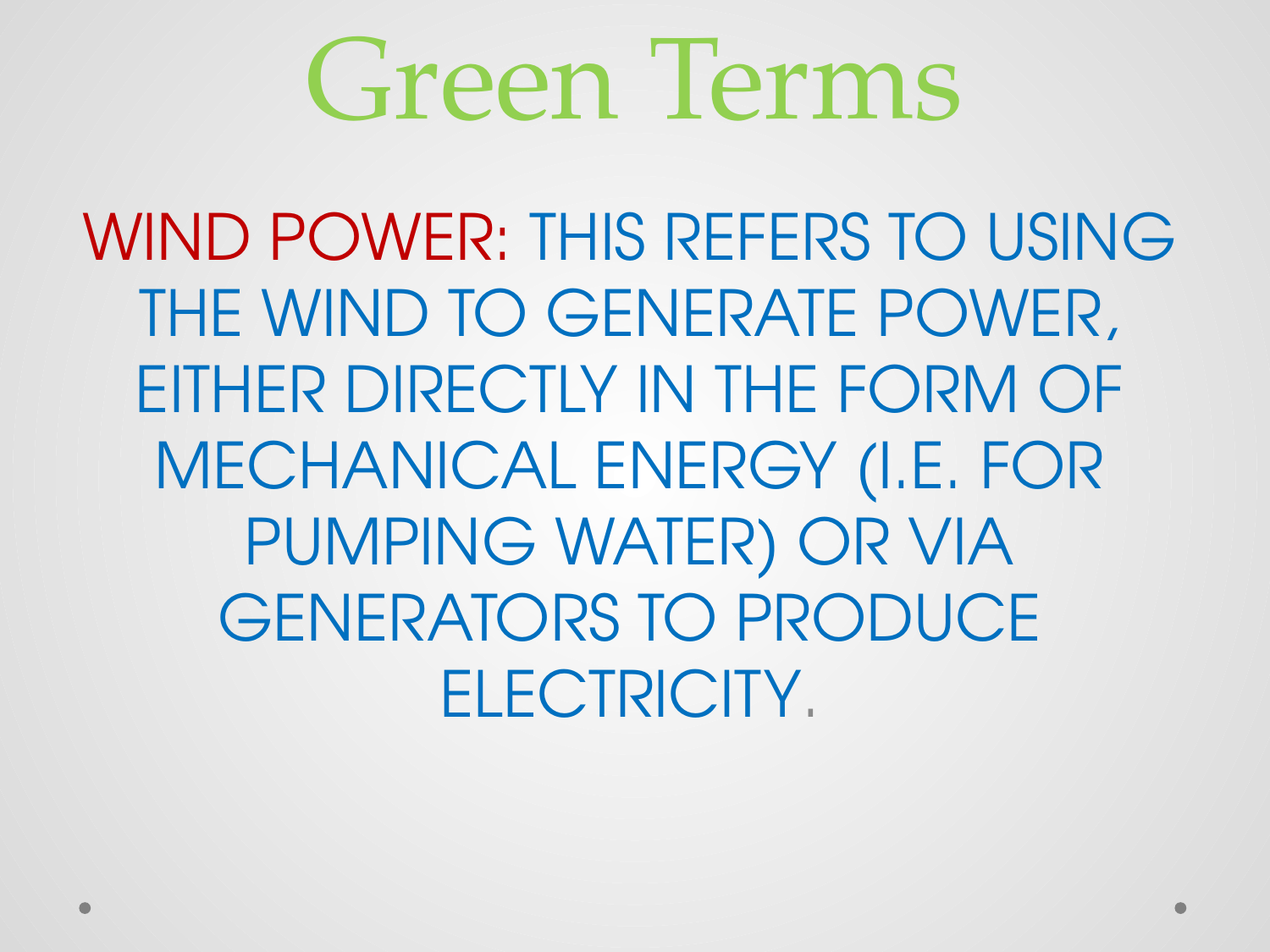

# Green Terms
WIND POWER: THIS REFERS TO USING THE WIND TO GENERATE POWER, EITHER DIRECTLY IN THE FORM OF MECHANICAL ENERGY (I.E. FOR PUMPING WATER) OR VIA GENERATORS TO PRODUCE ELECTRICITY.